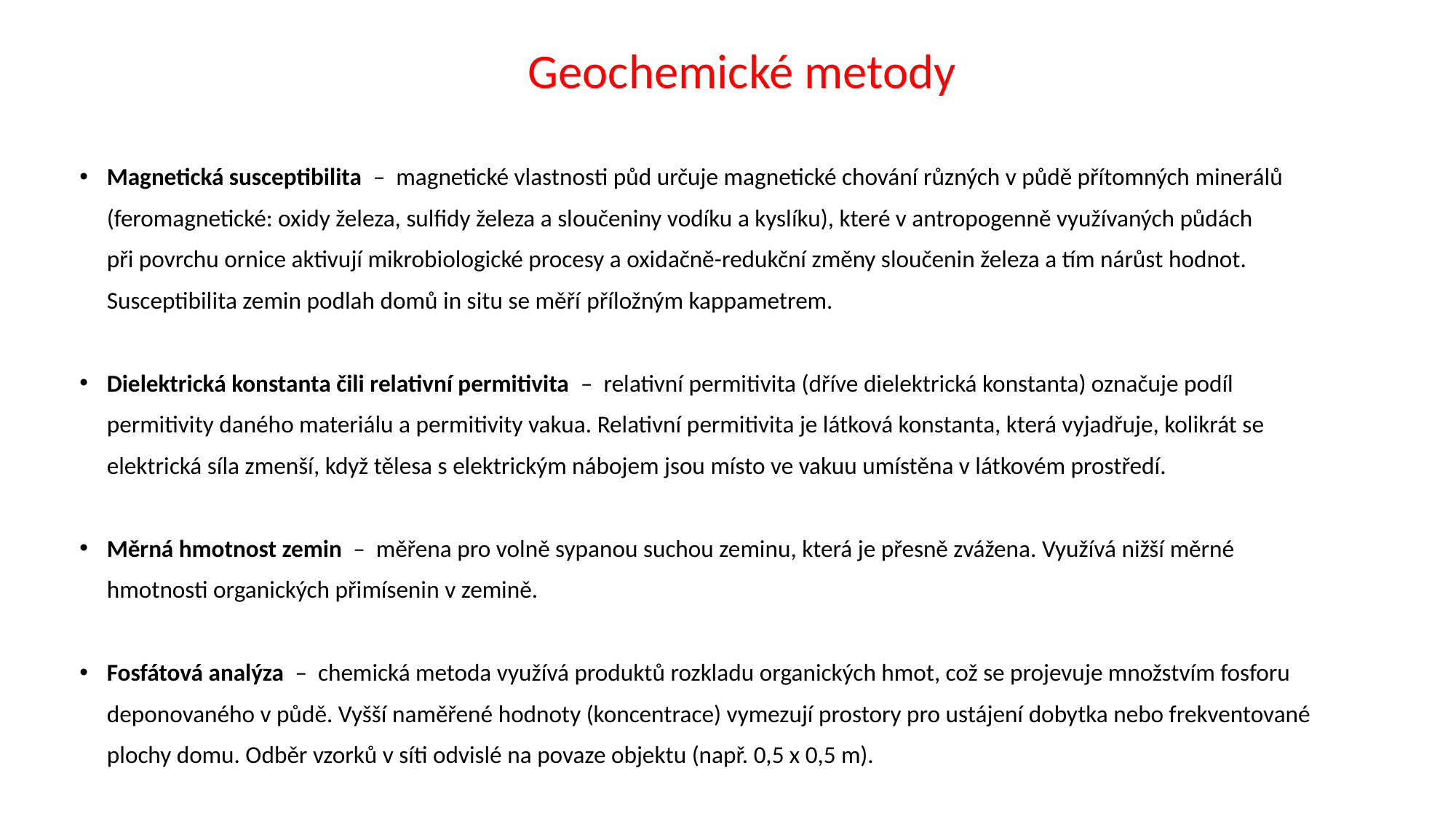

# Geochemické metody
Magnetická susceptibilita  –  magnetické vlastnosti půd určuje magnetické chování různých v půdě přítomných minerálů
     (feromagnetické: oxidy železa, sulfidy železa a sloučeniny vodíku a kyslíku), které v antropogenně využívaných půdách
     při povrchu ornice aktivují mikrobiologické procesy a oxidačně-redukční změny sloučenin železa a tím nárůst hodnot.
     Susceptibilita zemin podlah domů in situ se měří příložným kappametrem.

Dielektrická konstanta čili relativní permitivita  –  relativní permitivita (dříve dielektrická konstanta) označuje podíl
     permitivity daného materiálu a permitivity vakua. Relativní permitivita je látková konstanta, která vyjadřuje, kolikrát se
     elektrická síla zmenší, když tělesa s elektrickým nábojem jsou místo ve vakuu umístěna v látkovém prostředí.

Měrná hmotnost zemin  –  měřena pro volně sypanou suchou zeminu, která je přesně zvážena. Využívá nižší měrné
     hmotnosti organických přimísenin v zemině.

Fosfátová analýza  –  chemická metoda využívá produktů rozkladu organických hmot, což se projevuje množstvím fosforu
     deponovaného v půdě. Vyšší naměřené hodnoty (koncentrace) vymezují prostory pro ustájení dobytka nebo frekventované
     plochy domu. Odběr vzorků v síti odvislé na povaze objektu (např. 0,5 x 0,5 m).